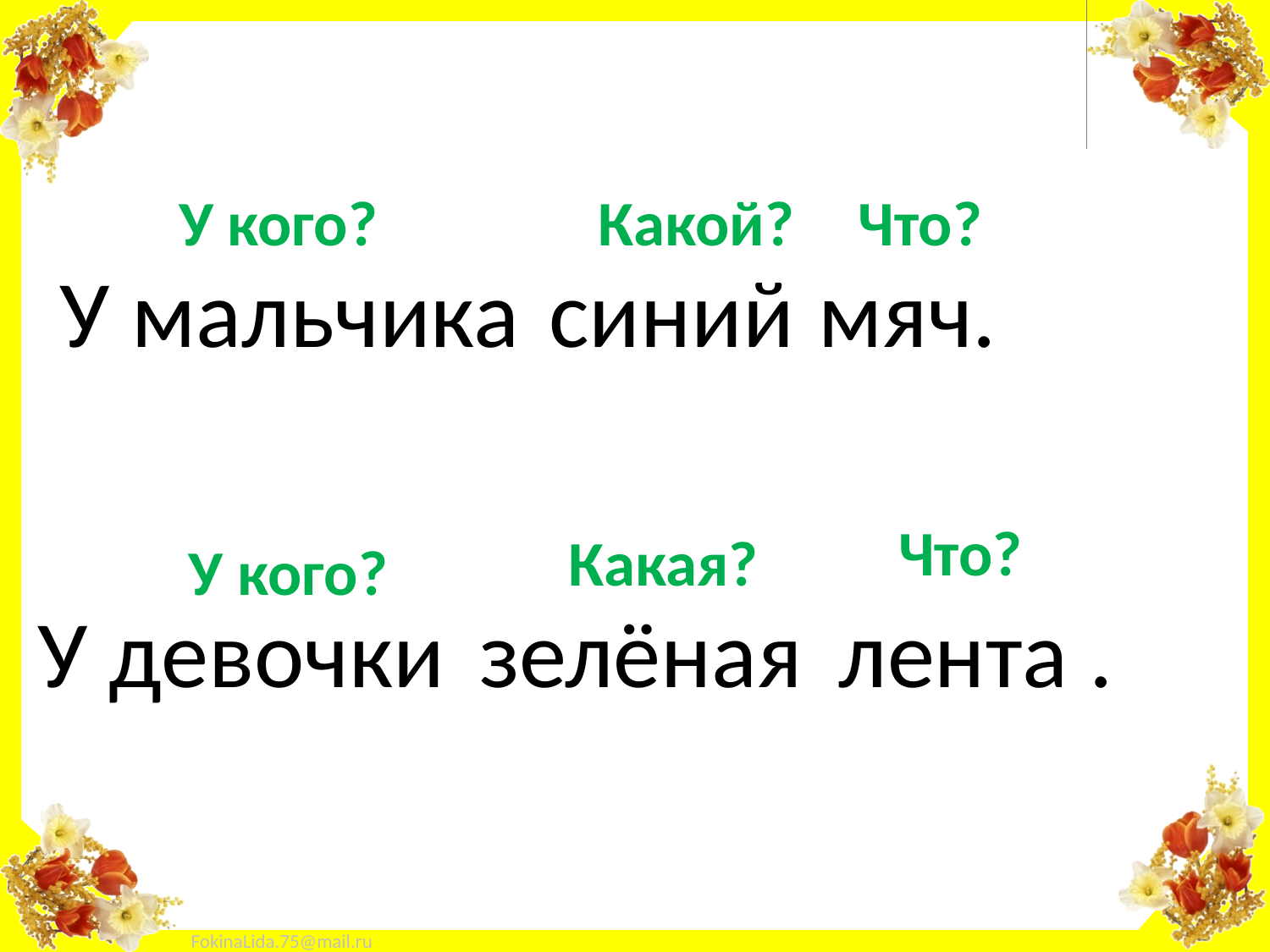

У кого?
Какой?
Что?
У мальчика
синий
мяч.
Что?
Какая?
У кого?
У девочки
зелёная
лента .